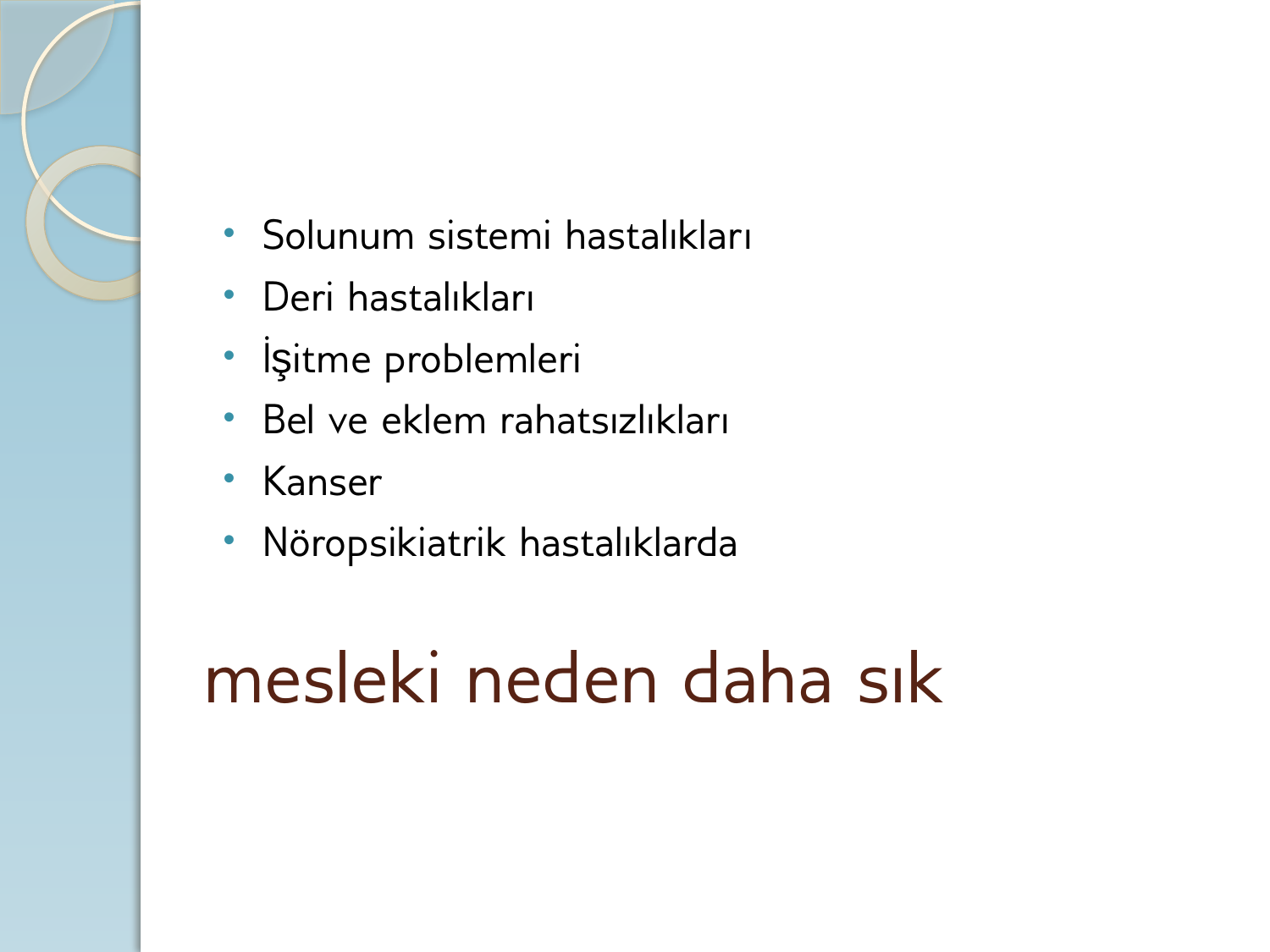

Solunum sistemi hastalıkları
Deri hastalıkları
İşitme problemleri
Bel ve eklem rahatsızlıkları
Kanser
Nöropsikiatrik hastalıklarda
# mesleki neden daha sık